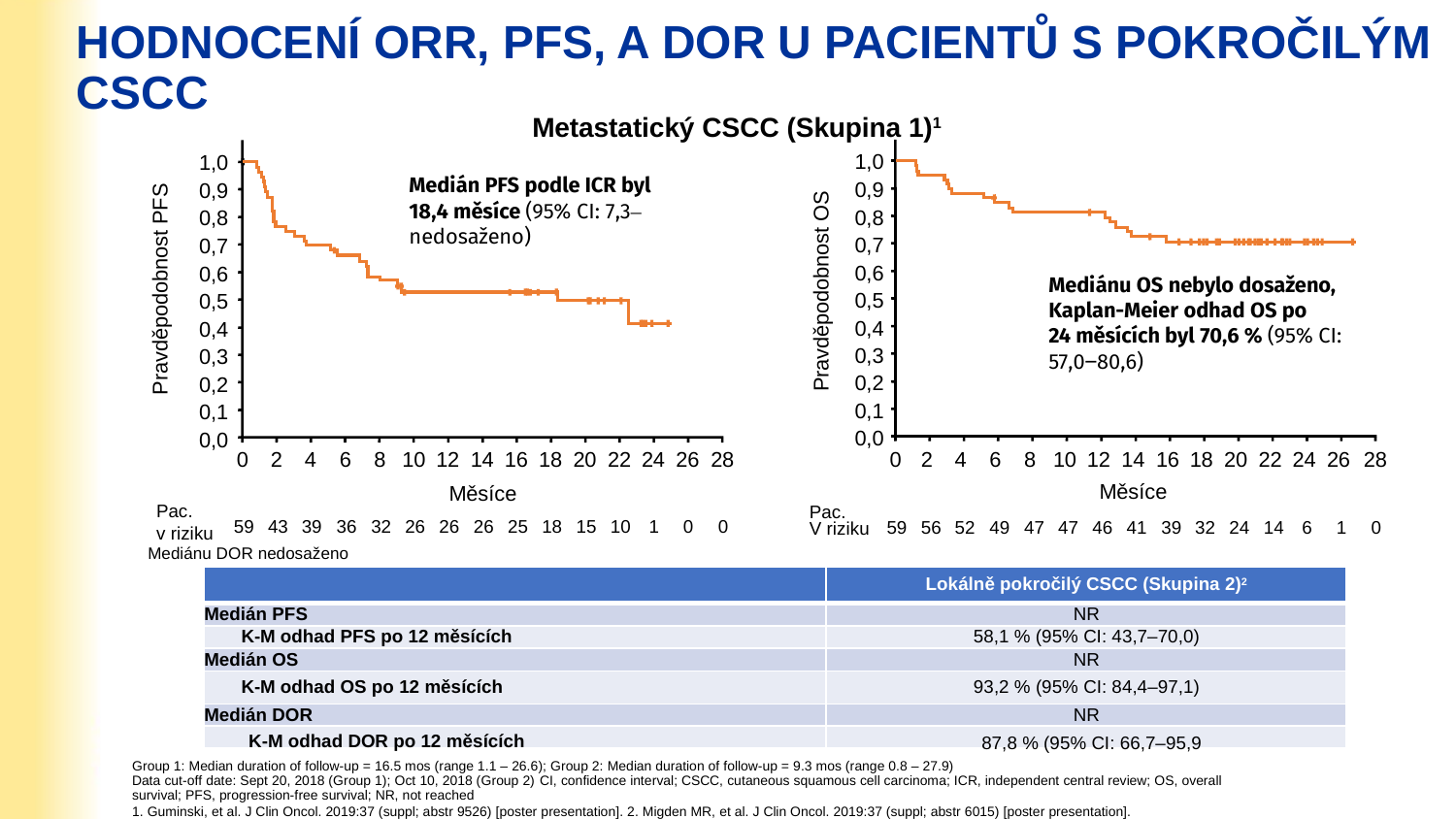

# HODNOCENÍ ORR, PFS, A DOR U PACIENTŮ S POKROČILÝM CSCC
Metastatický CSCC (Skupina 1)1

1,0
1,0

Medián PFS podle ICR byl 18,4 měsíce (95% CI: 7,3‒nedosaženo)
0,9
0,9

0,8
0,8

0,7
0,7

Mediánu OS nebylo dosaženo, Kaplan-Meier odhad OS po 24 měsících byl 70,6 % (95% CI: 57,0‒80,6)
0,6
0,6

Pravděpodobnost OS
Pravděpodobnost PFS

0,5
0,5

0,4
0,4

0,3
0,3

0,2
0,2

0,1
0,1

0,0
0,0

0
2
4
6
8
10
12
14
16
18
20
22
24
26
28
0
2
4
6
8
10
12
14
16
18
20
22
24
26
28
Měsíce
Měsíce

Pac.
v riziku
Pac.
59
43
39
36
32
26
26
26
25
18
15
10
1
0
0
59
56
52
49
47
47
46
41
39
32
24
14
6
1
0
V riziku
Mediánu DOR nedosaženo
|  | Lokálně pokročilý CSCC (Skupina 2)2 |
| --- | --- |
| Medián PFS | NR |
| K-M odhad PFS po 12 měsících | 58,1 % (95% CI: 43,7–70,0) |
| Medián OS | NR |
| K-M odhad OS po 12 měsících | 93,2 % (95% CI: 84,4–97,1) |
| Medián DOR | NR |
|  |  |
K-M odhad DOR po 12 měsících
87,8 % (95% CI: 66,7–95,9
Group 1: Median duration of follow-up = 16.5 mos (range 1.1 – 26.6); Group 2: Median duration of follow-up = 9.3 mos (range 0.8 – 27.9)
Data cut-off date: Sept 20, 2018 (Group 1); Oct 10, 2018 (Group 2) CI, confidence interval; CSCC, cutaneous squamous cell carcinoma; ICR, independent central review; OS, overall survival; PFS, progression-free survival; NR, not reached
1. Guminski, et al. J Clin Oncol. 2019:37 (suppl; abstr 9526) [poster presentation]. 2. Migden MR, et al. J Clin Oncol. 2019:37 (suppl; abstr 6015) [poster presentation].